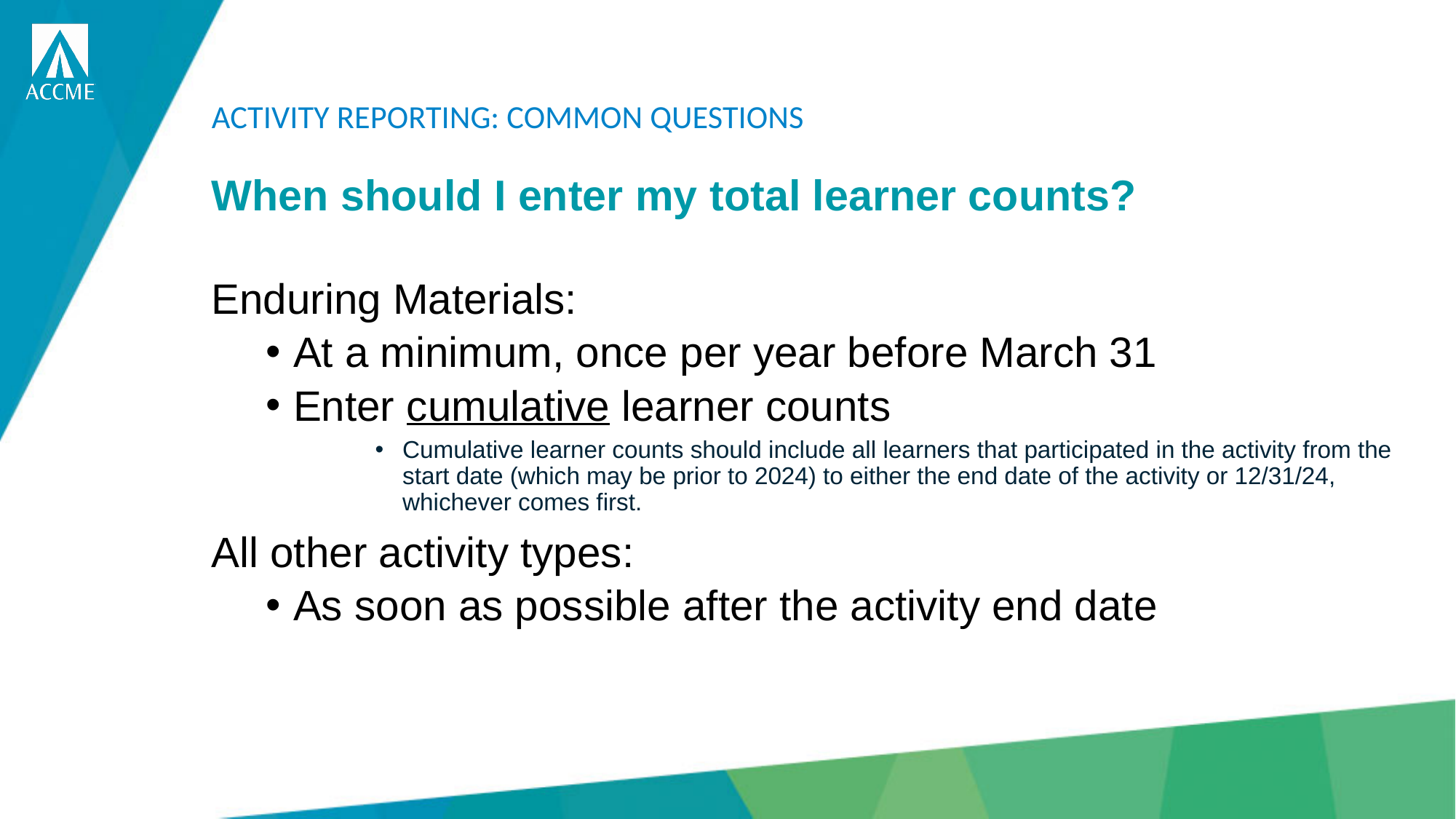

Activity reporting: common questions
# When should I enter my total learner counts?
Enduring Materials:
At a minimum, once per year before March 31
Enter cumulative learner counts
Cumulative learner counts should include all learners that participated in the activity from the start date (which may be prior to 2024) to either the end date of the activity or 12/31/24, whichever comes first.
All other activity types:
As soon as possible after the activity end date